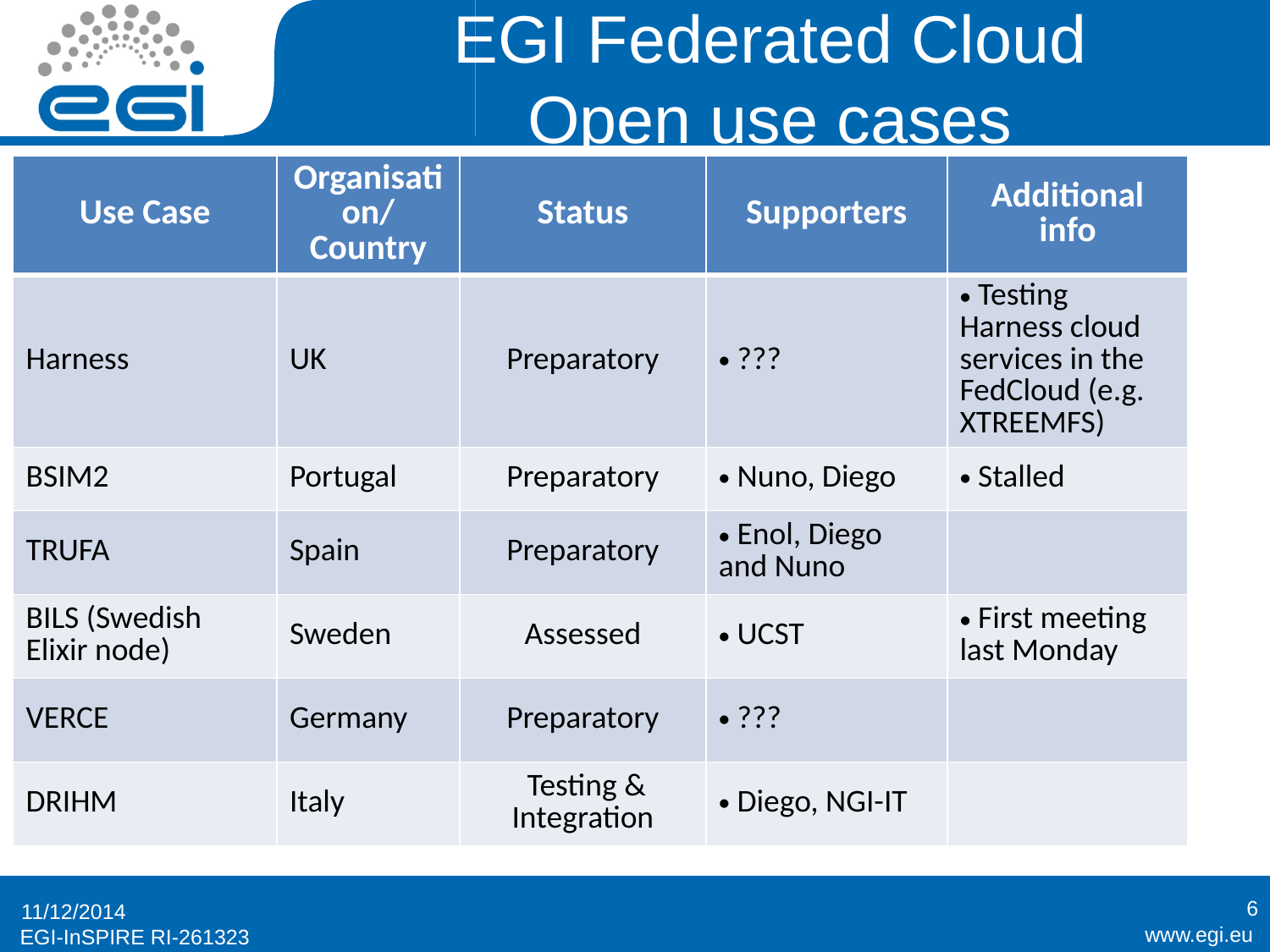

# EGI Federated Cloud Open use cases
| Use Case | Organisation/Country | Status | Supporters | Additional info |
| --- | --- | --- | --- | --- |
| Harness | UK | Preparatory | ??? | Testing Harness cloud services in the FedCloud (e.g. XTREEMFS) |
| BSIM2 | Portugal | Preparatory | Nuno, Diego | Stalled |
| TRUFA | Spain | Preparatory | Enol, Diego and Nuno |  |
| BILS (Swedish Elixir node) | Sweden | Assessed | UCST | First meeting last Monday |
| VERCE | Germany | Preparatory | ??? |  |
| DRIHM | Italy | Testing & Integration | Diego, NGI-IT |  |
6
11/12/2014